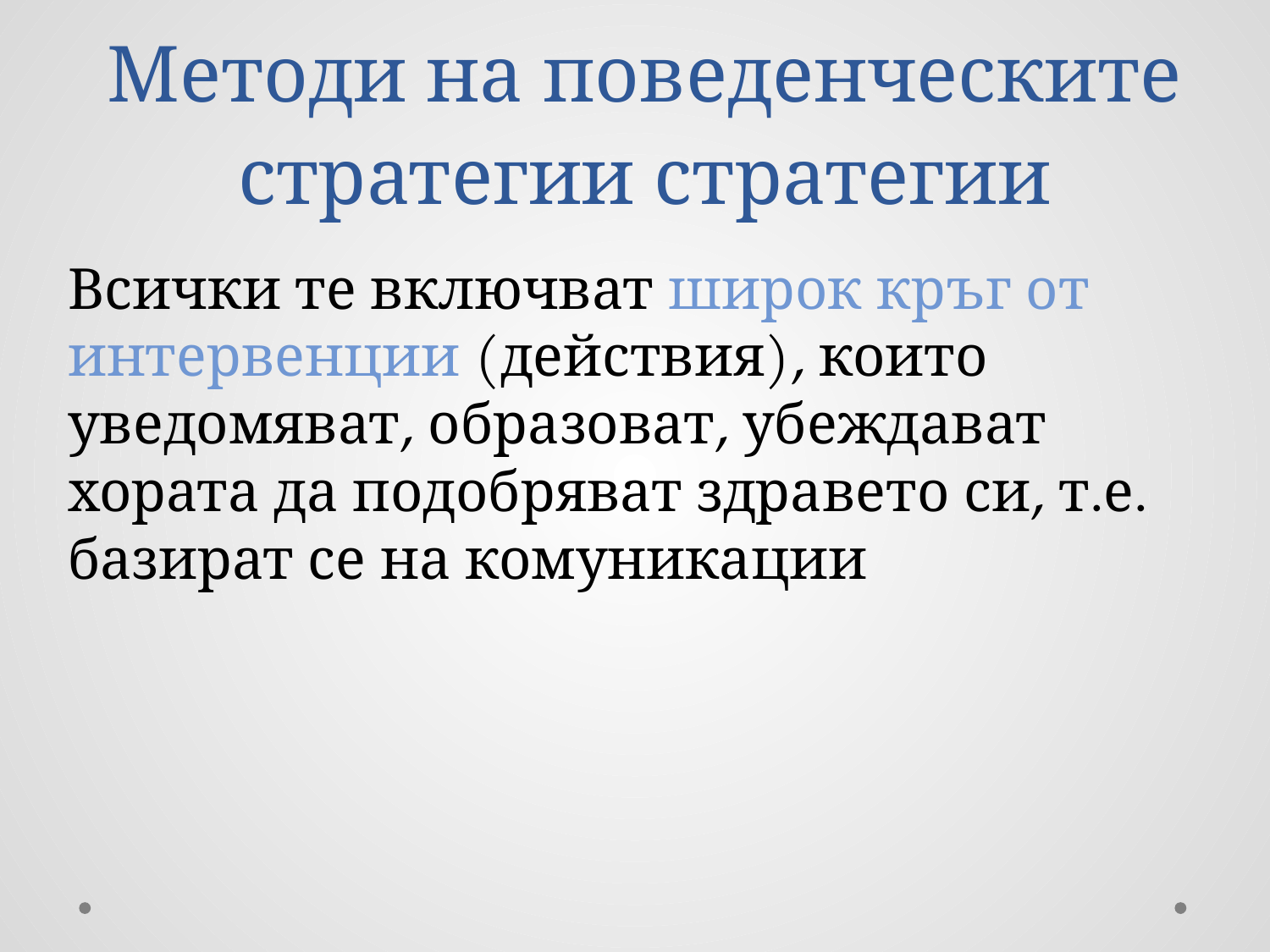

# Методи на поведенческите стратегии стратегии
Всички те включват широк кръг от интервенции (действия), които уведомяват, образоват, убеждават хората да подобряват здравето си, т.е. базират се на комуникации